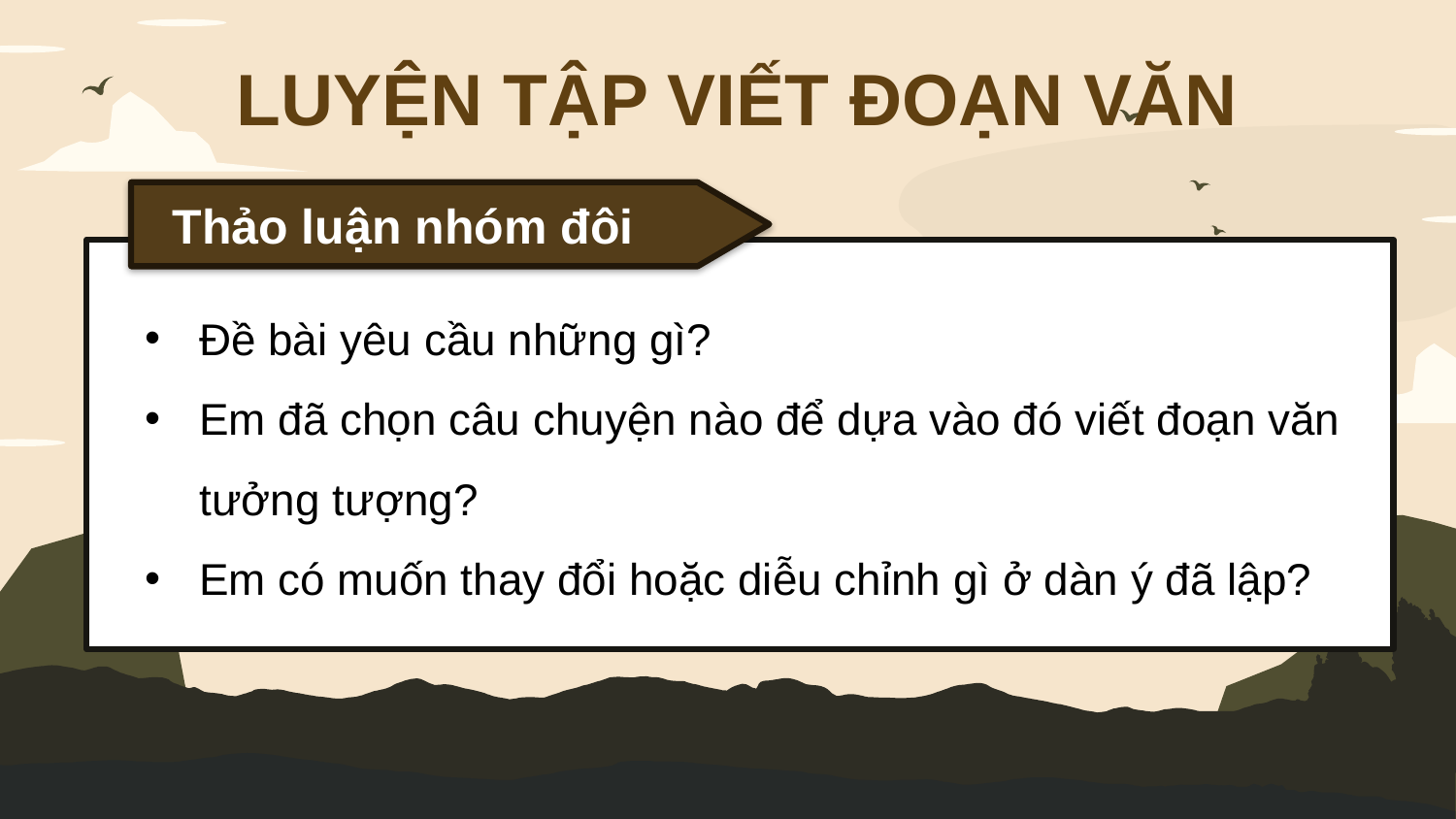

LUYỆN TẬP VIẾT ĐOẠN VĂN
  Thảo luận nhóm đôi
Đề bài yêu cầu những gì?
Em đã chọn câu chuyện nào để dựa vào đó viết đoạn văn tưởng tượng?
Em có muốn thay đổi hoặc diễu chỉnh gì ở dàn ý đã lập?